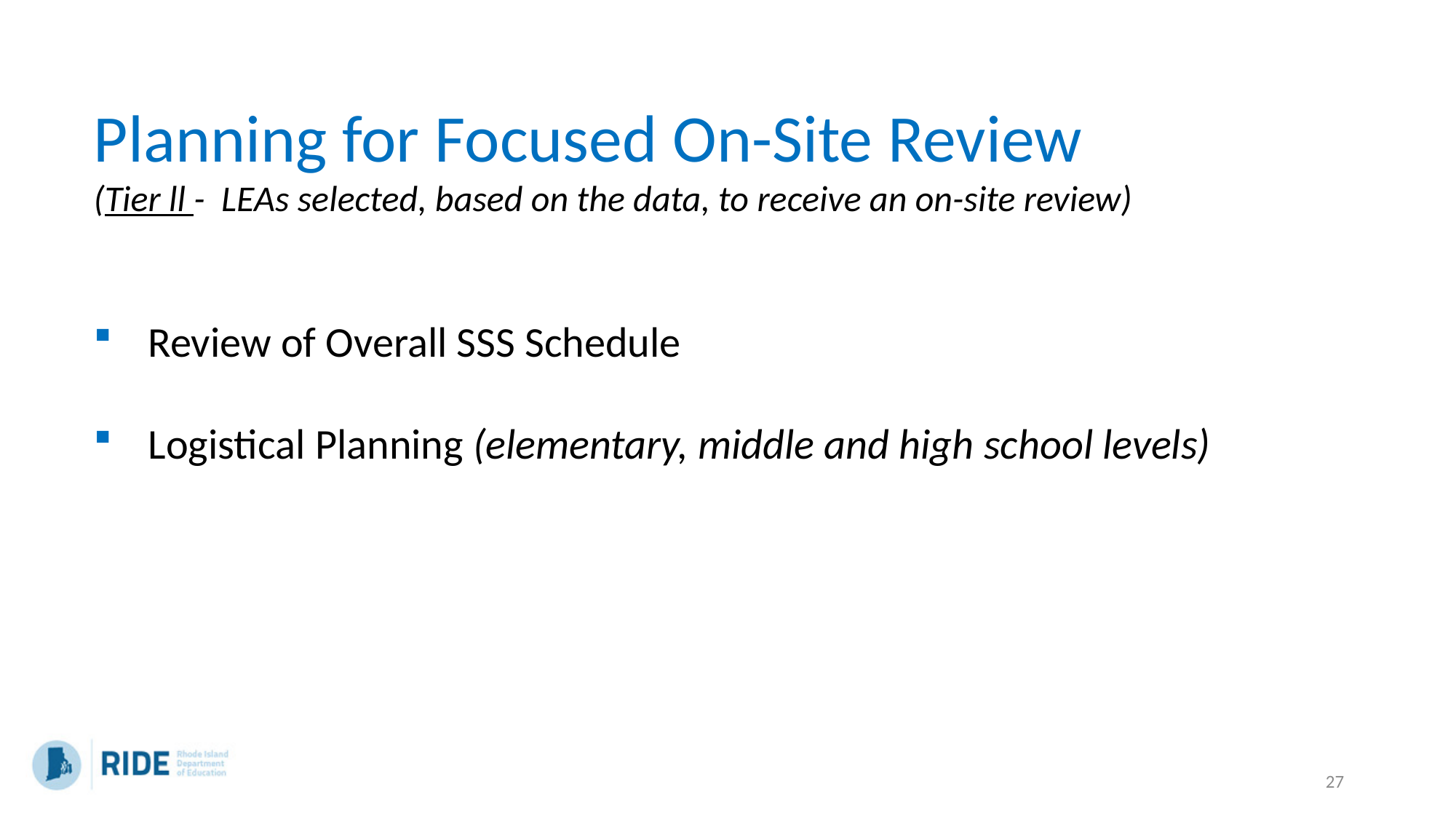

Planning for Focused On-Site Review
(Tier ll -  LEAs selected, based on the data, to receive an on-site review)
Review of Overall SSS Schedule

Logistical Planning (elementary, middle and high school levels)
27